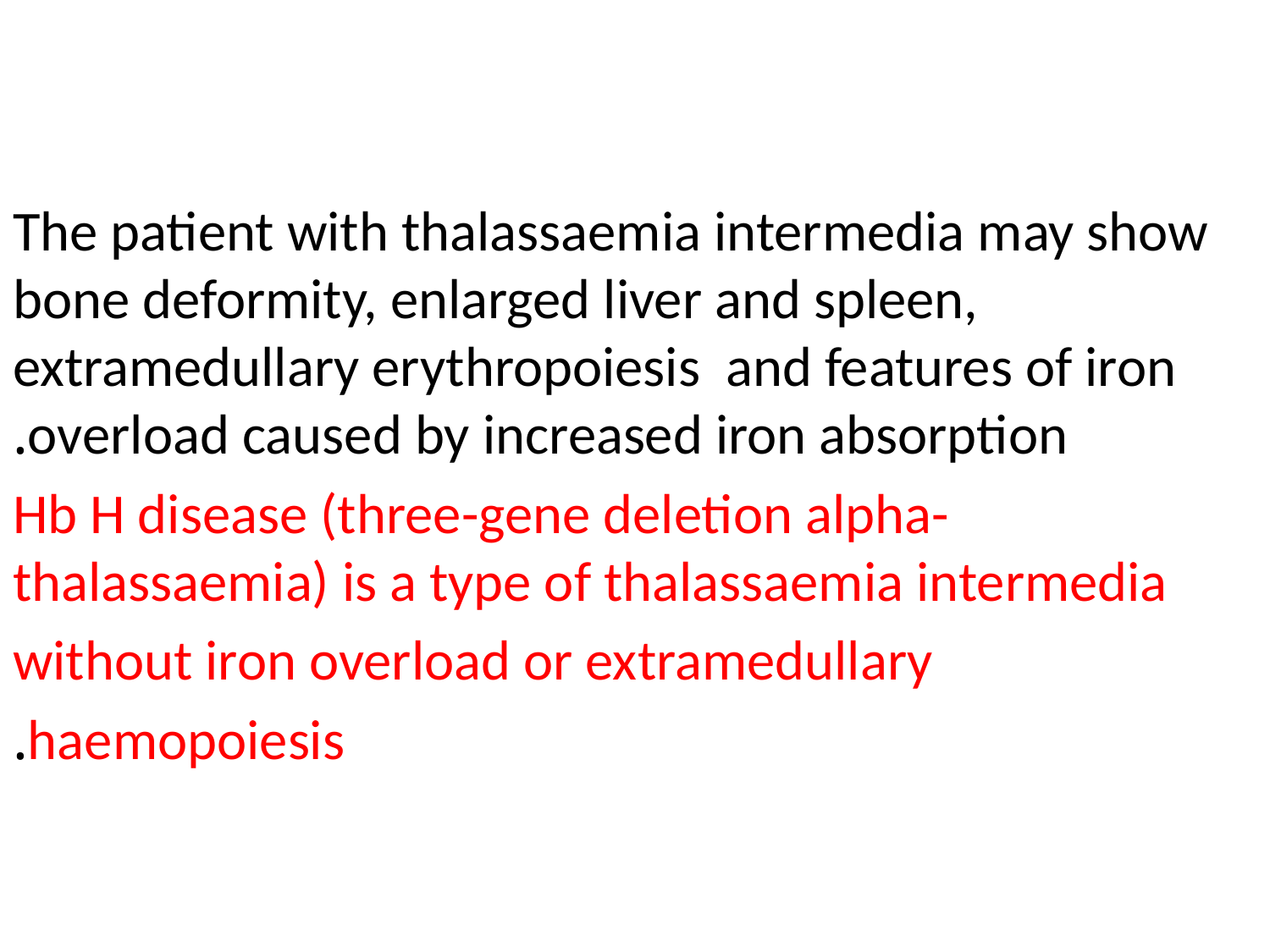

#

The patient with thalassaemia intermedia may show bone deformity, enlarged liver and spleen, extramedullary erythropoiesis  and features of iron overload caused by increased iron absorption.
 Hb H disease (three-gene deletion alpha-thalassaemia) is a type of thalassaemia intermedia
without iron overload or extramedullary
haemopoiesis.